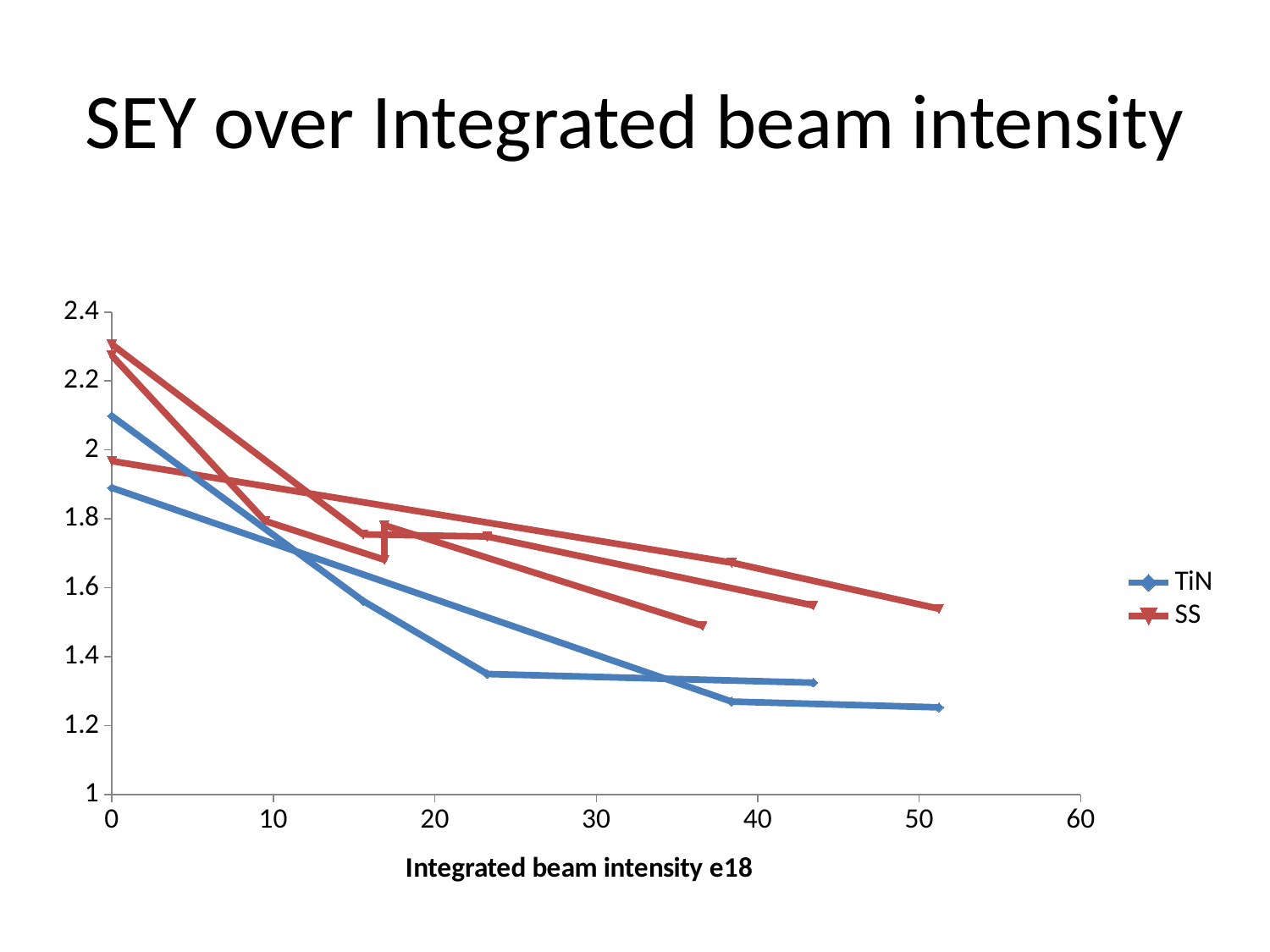

# SEY over Integrated beam intensity

### Chart

| Category | TiN | SS |
|---|---|---|